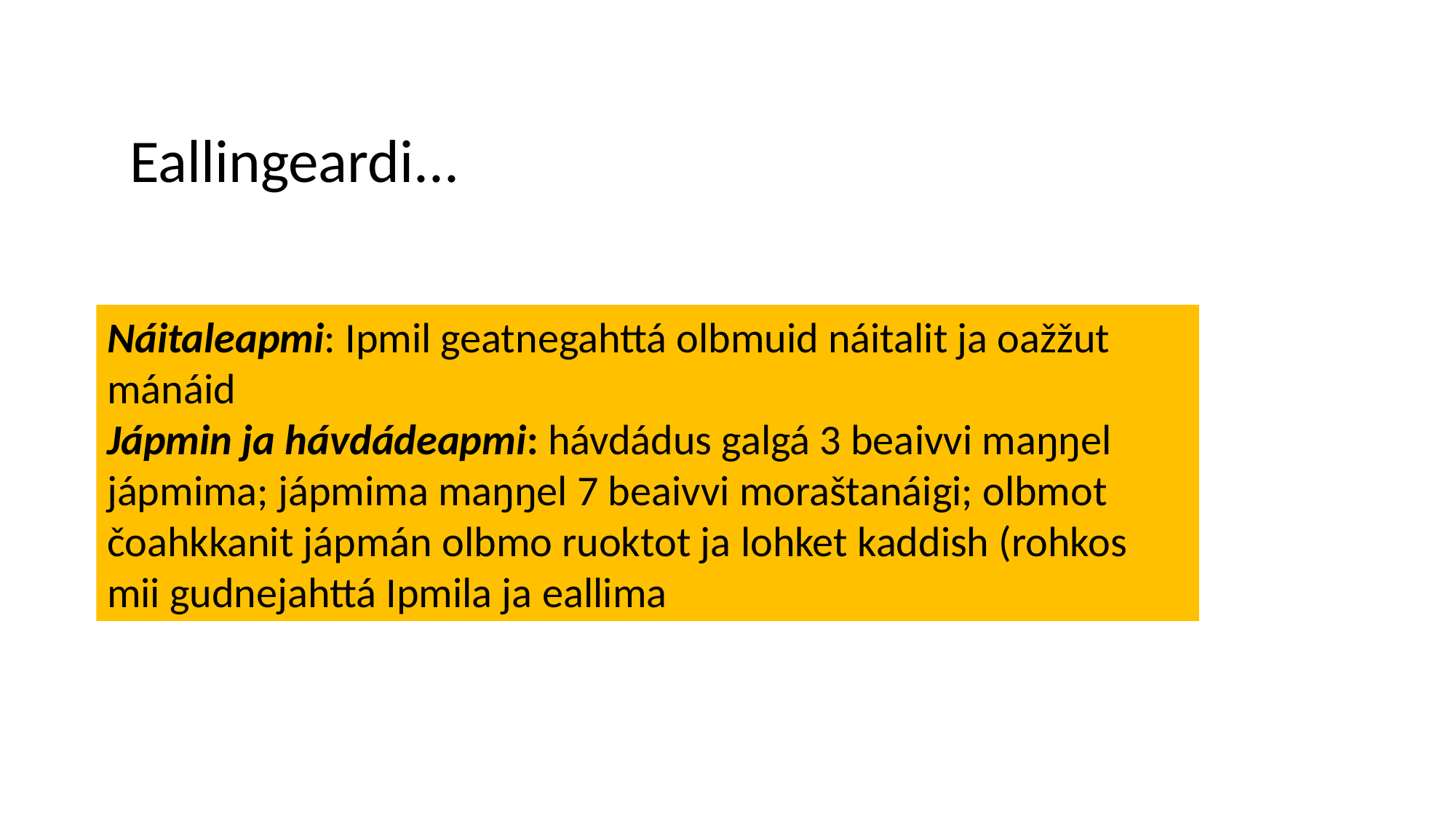

Eallingeardi...
Náitaleapmi: Ipmil geatnegahttá olbmuid náitalit ja oažžut mánáid
Jápmin ja hávdádeapmi: hávdádus galgá 3 beaivvi maŋŋel jápmima; jápmima maŋŋel 7 beaivvi moraštanáigi; olbmot čoahkkanit jápmán olbmo ruoktot ja lohket kaddish (rohkos mii gudnejahttá Ipmila ja eallima